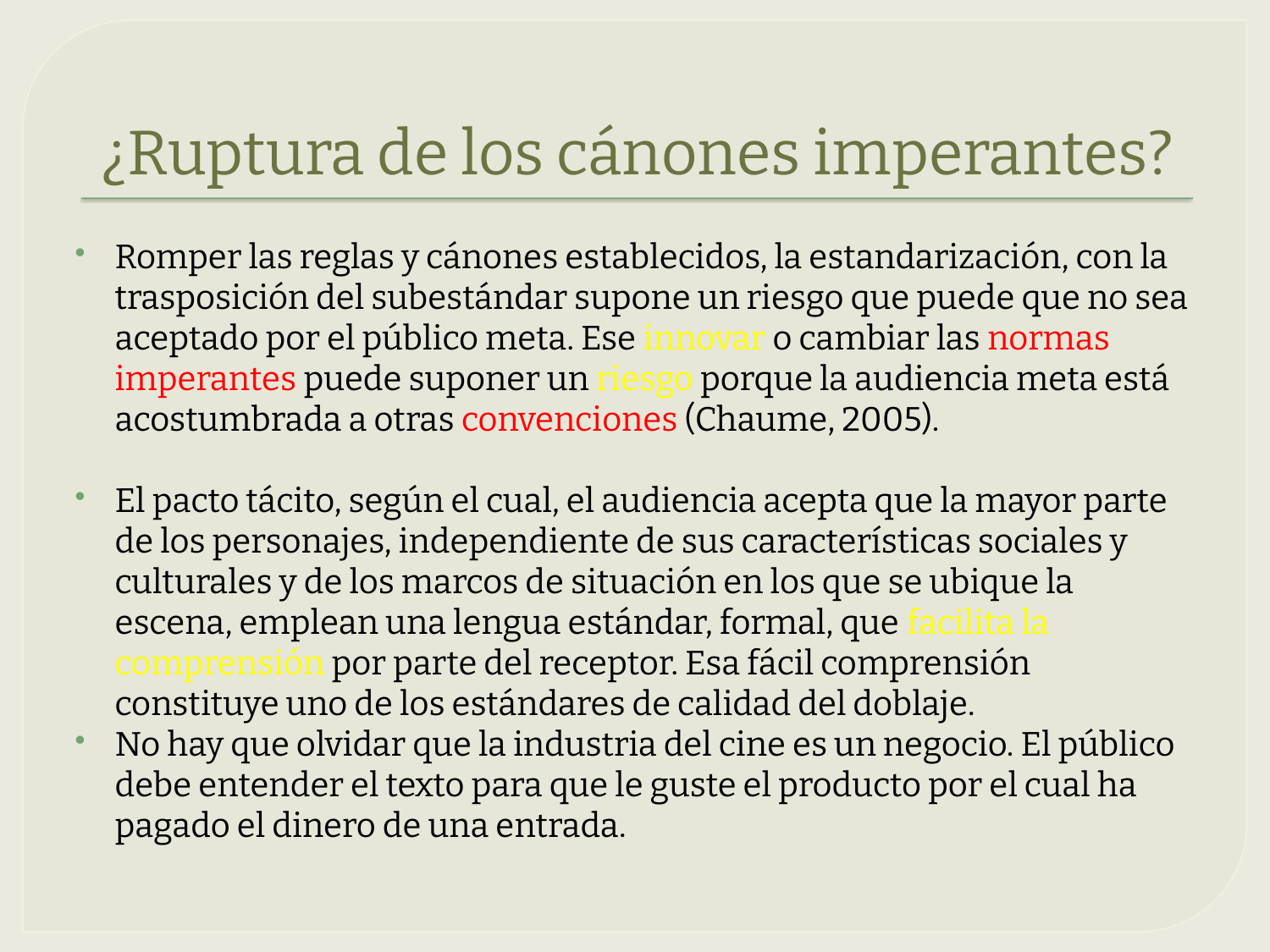

# ¿Ruptura de los cánones imperantes?
Romper las reglas y cánones establecidos, la estandarización, con la trasposición del subestándar supone un riesgo que puede que no sea aceptado por el público meta. Ese innovar o cambiar las normas imperantes puede suponer un riesgo porque la audiencia meta está acostumbrada a otras convenciones (Chaume, 2005).

El pacto tácito, según el cual, el audiencia acepta que la mayor parte de los personajes, independiente de sus características sociales y culturales y de los marcos de situación en los que se ubique la escena, emplean una lengua estándar, formal, que facilita la comprensión por parte del receptor. Esa fácil comprensión constituye uno de los estándares de calidad del doblaje.
No hay que olvidar que la industria del cine es un negocio. El público debe entender el texto para que le guste el producto por el cual ha pagado el dinero de una entrada.